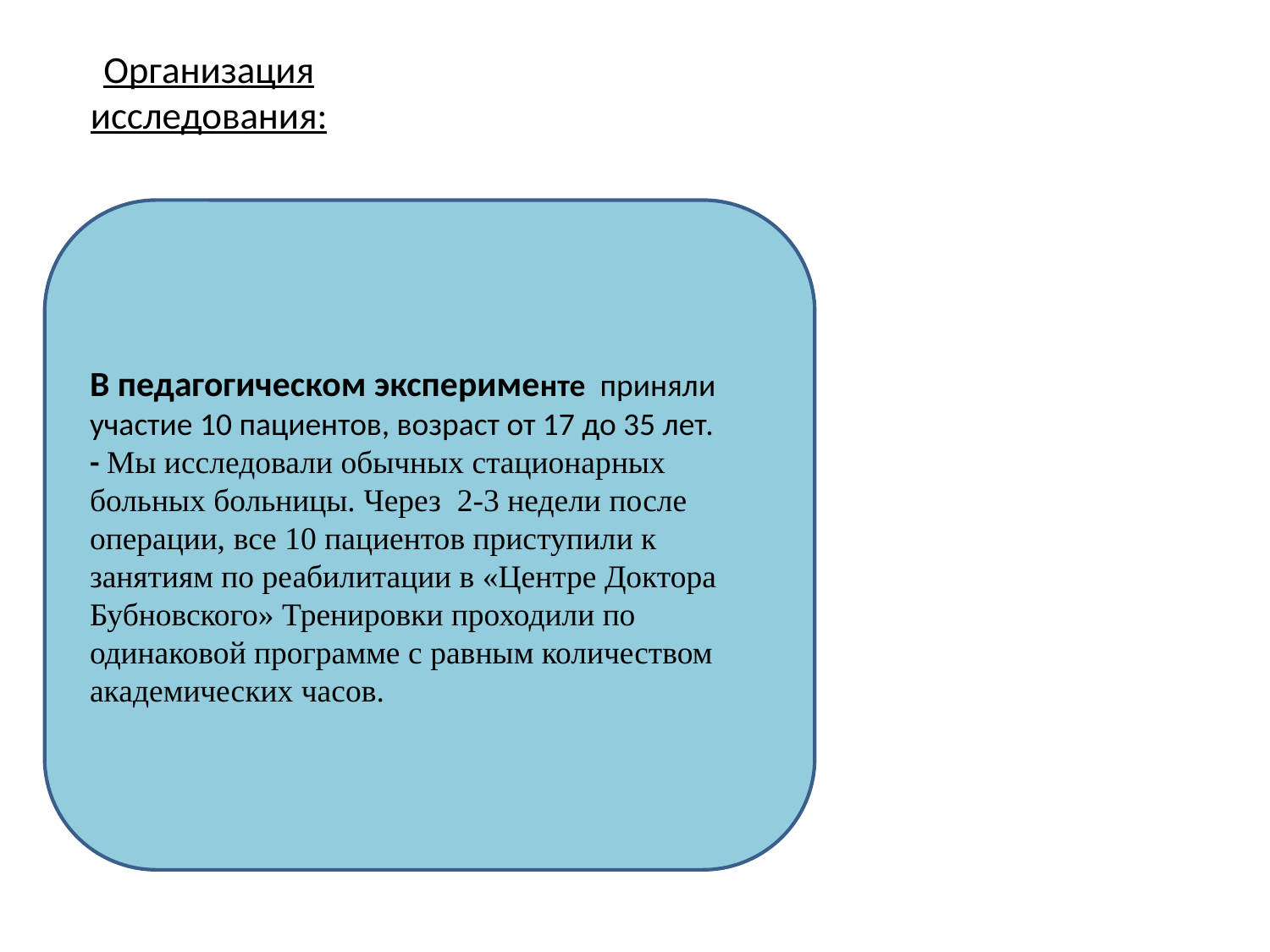

Организация исследования:
В педагогическом эксперименте  приняли участие 10 пациентов, возраст от 17 до 35 лет.
- Мы исследовали обычных стационарных больных больницы. Через  2-3 недели после операции, все 10 пациентов приступили к занятиям по реабилитации в «Центре Доктора Бубновского» Тренировки проходили по одинаковой программе с равным количеством академических часов.